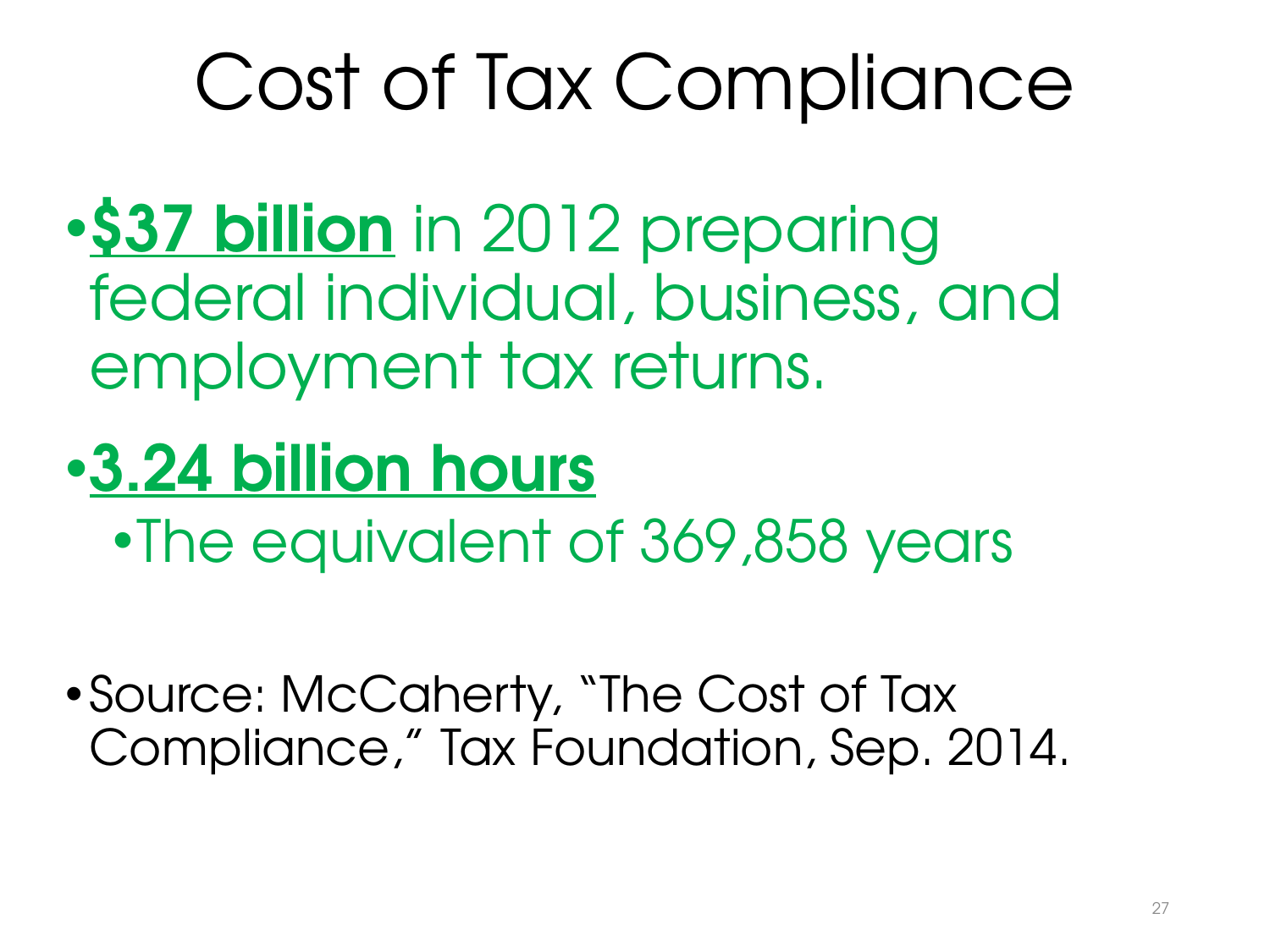

# Cost of Tax Compliance
$37 billion in 2012 preparing federal individual, business, and employment tax returns.
3.24 billion hours
The equivalent of 369,858 years

Source: McCaherty, “The Cost of Tax Compliance,” Tax Foundation, Sep. 2014.
27